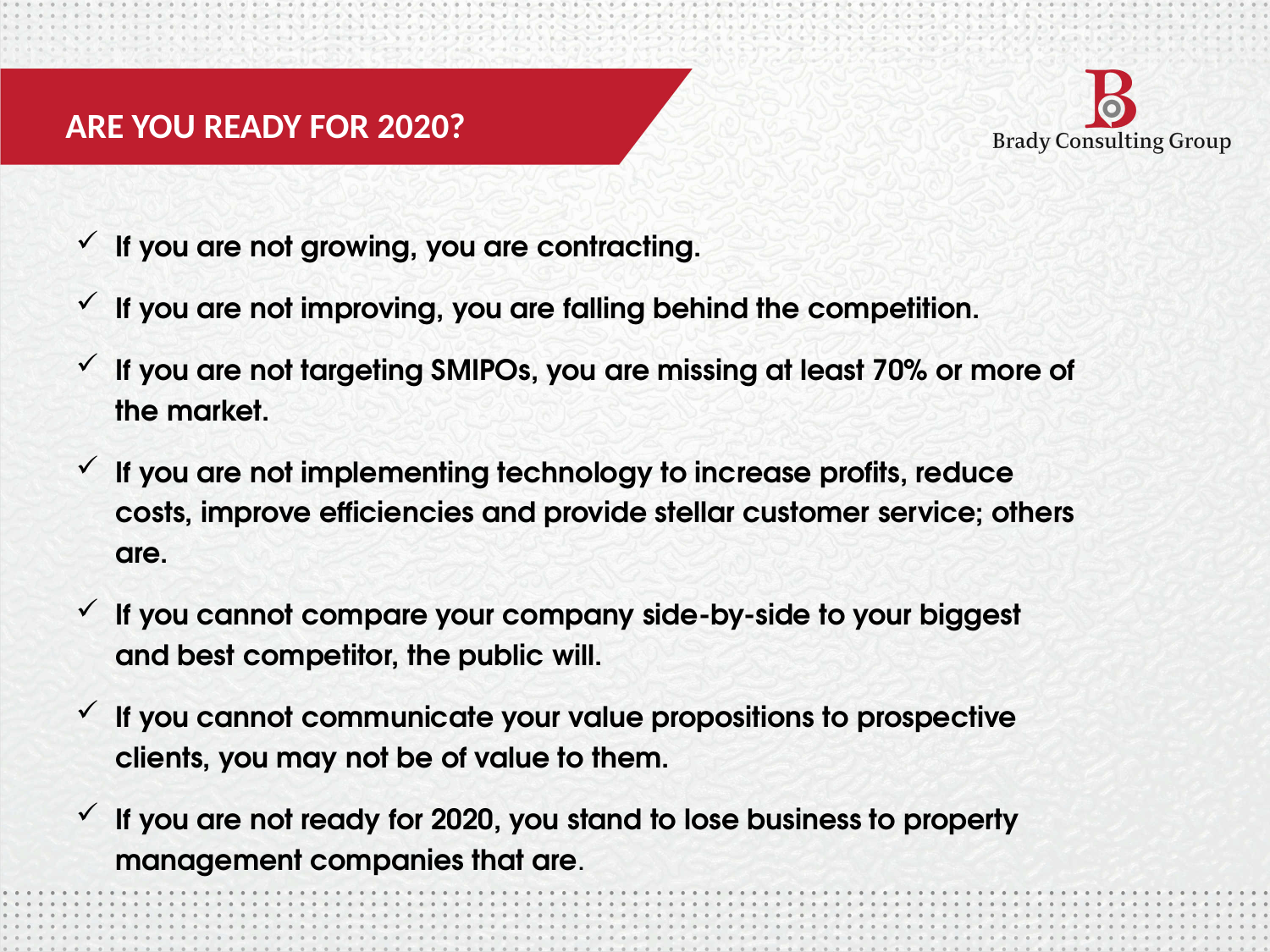

ARE YOU READY FOR 2020?
If you are not growing, you are contracting.
If you are not improving, you are falling behind the competition.
If you are not targeting SMIPOs, you are missing at least 70% or more of the market.
If you are not implementing technology to increase profits, reduce costs, improve efficiencies and provide stellar customer service; others are.
If you cannot compare your company side-by-side to your biggest and best competitor, the public will.
If you cannot communicate your value propositions to prospective clients, you may not be of value to them.
If you are not ready for 2020, you stand to lose business to property management companies that are.